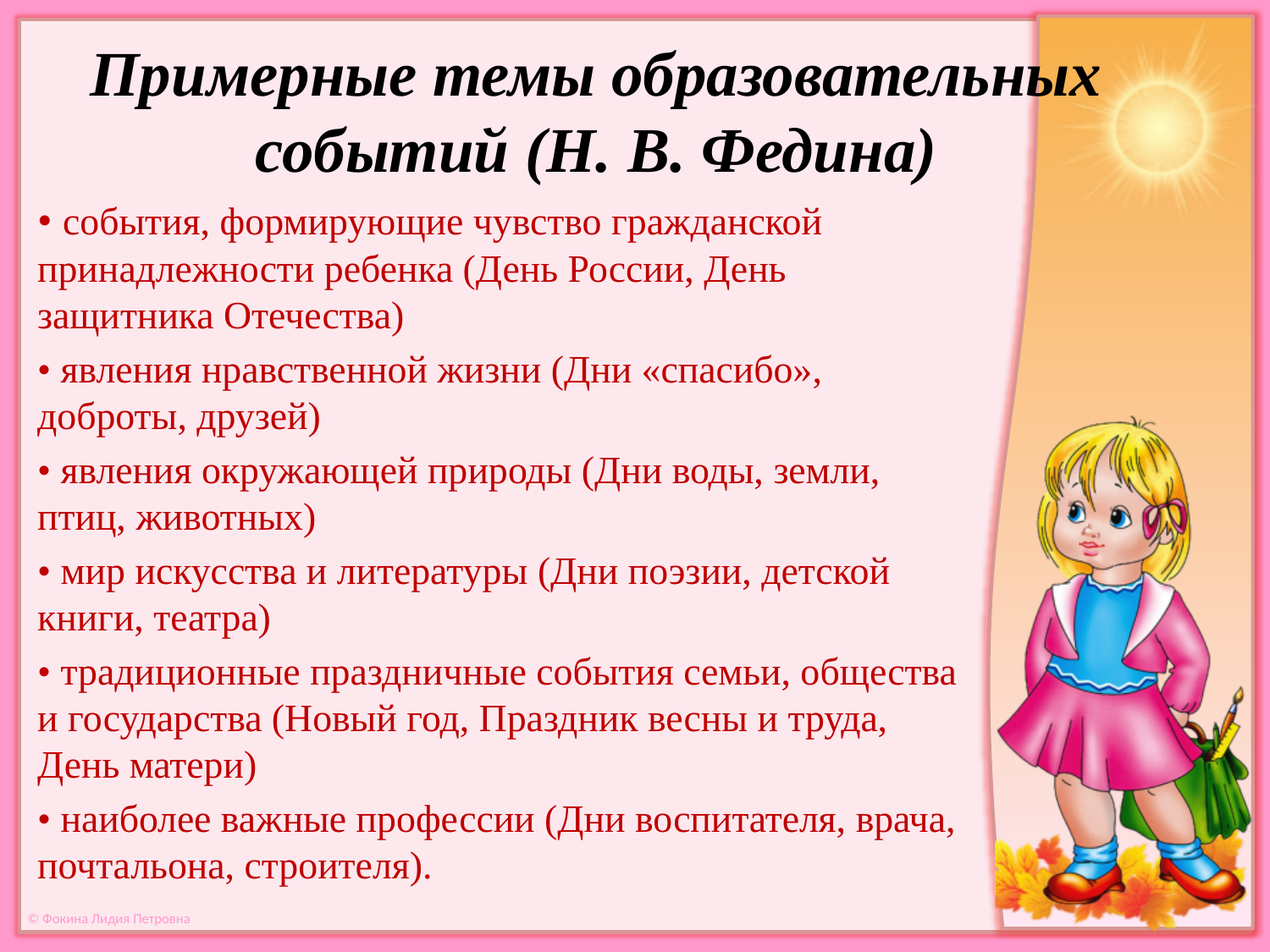

# Примерные темы образовательных событий (Н. В. Федина)
• события, формирующие чувство гражданской принадлежности ребенка (День России, День защитника Отечества)
• явления нравственной жизни (Дни «спасибо», доброты, друзей)
• явления окружающей природы (Дни воды, земли, птиц, животных)
• мир искусства и литературы (Дни поэзии, детской книги, театра)
• традиционные праздничные события семьи, общества и государства (Новый год, Праздник весны и труда, День матери)
• наиболее важные профессии (Дни воспитателя, врача, почтальона, строителя).